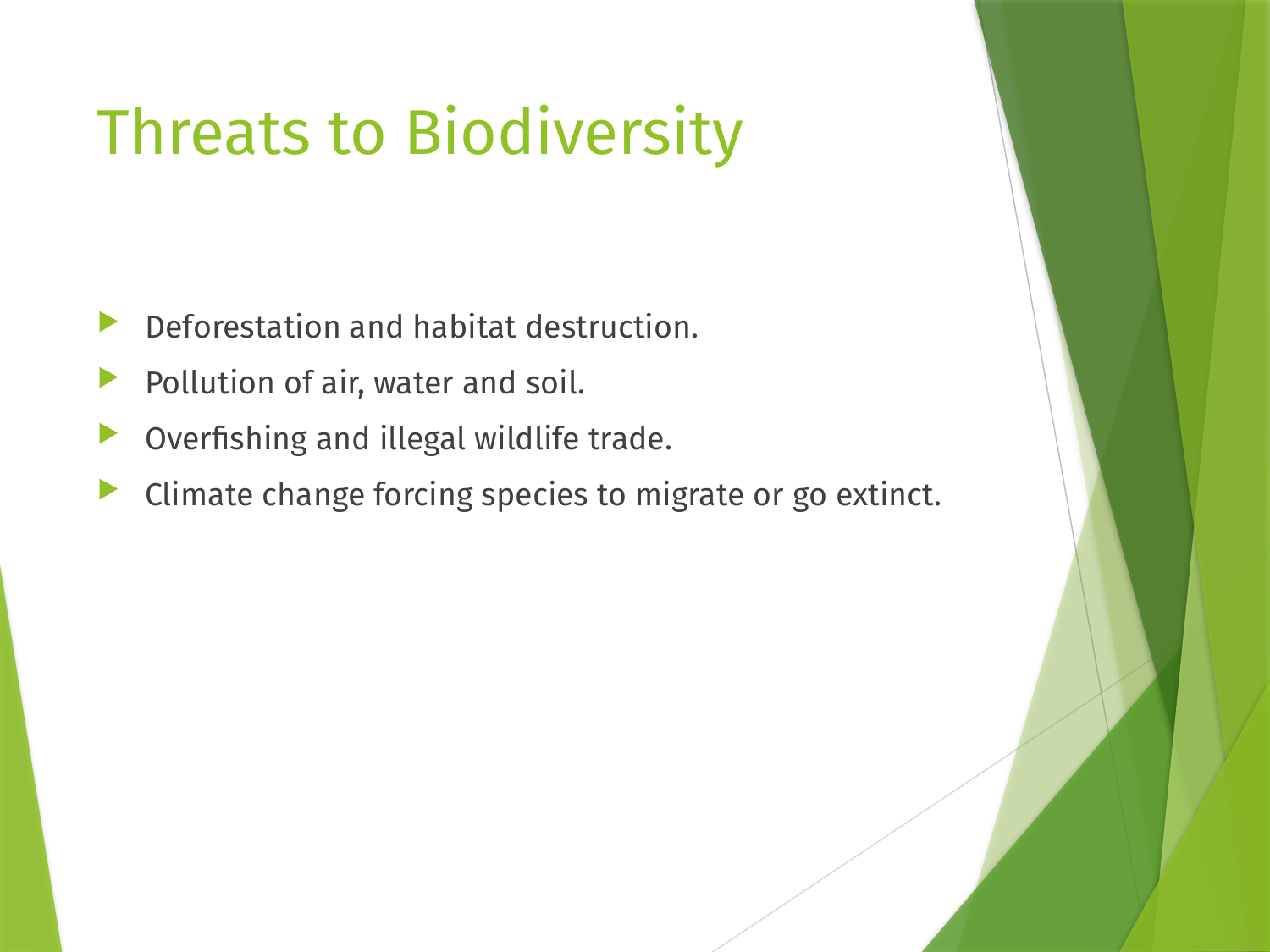

# Threats to Biodiversity
Deforestation and habitat destruction.
Pollution of air, water and soil.
Overfishing and illegal wildlife trade.
Climate change forcing species to migrate or go extinct.